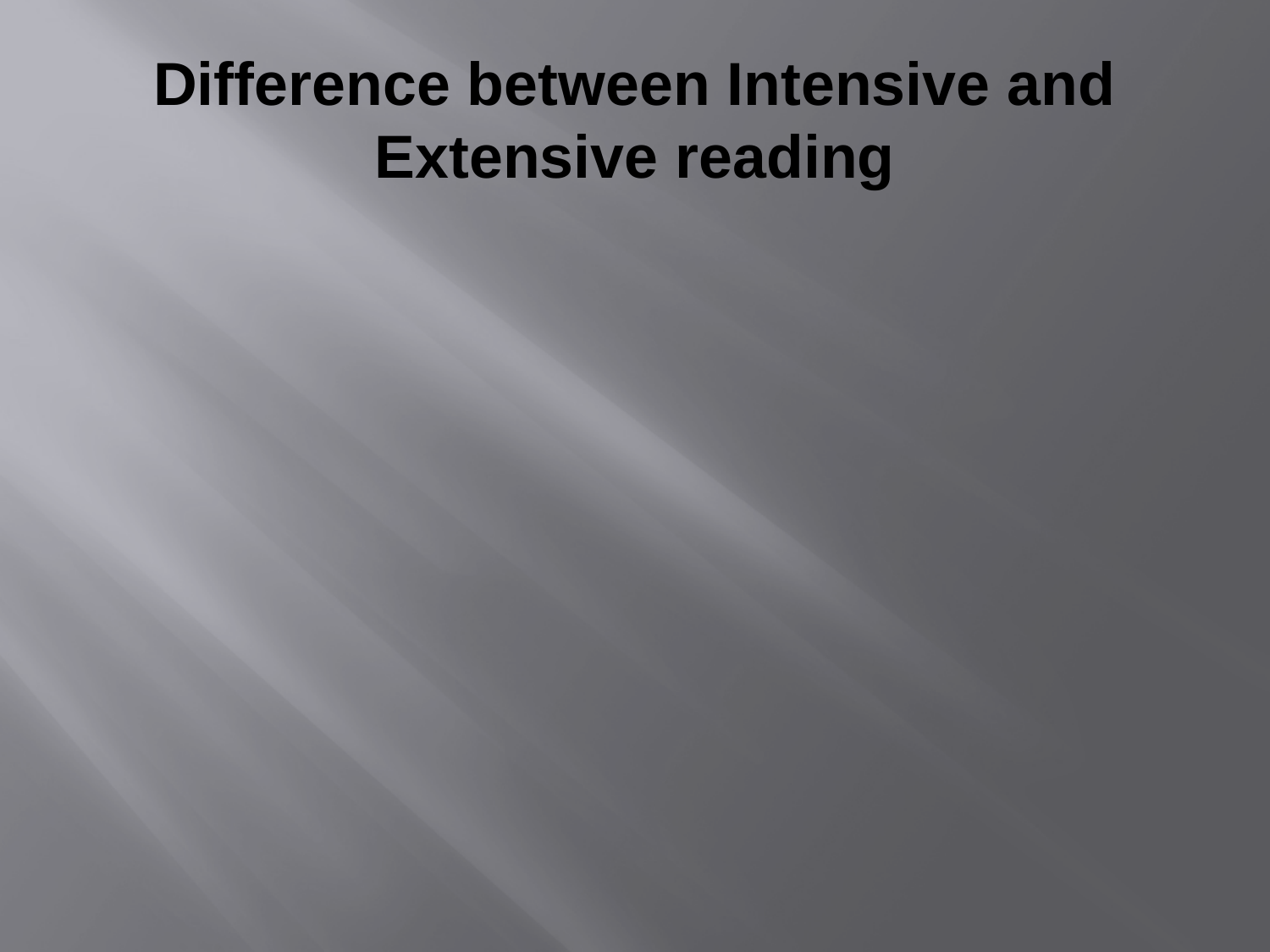

# Difference between Intensive and Extensive reading